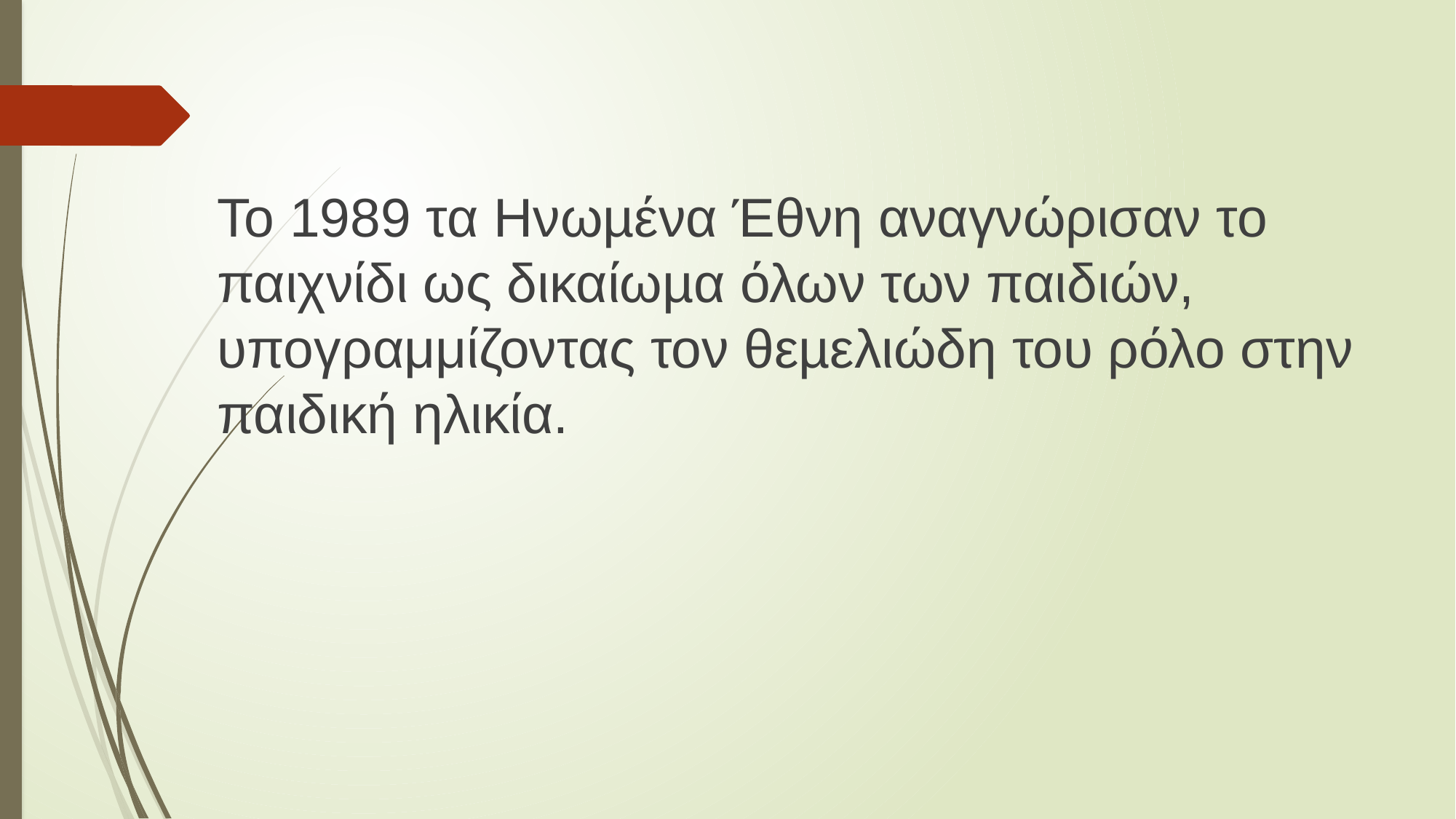

Το 1989 τα Ηνωµένα Έθνη αναγνώρισαν το παιχνίδι ως δικαίωµα όλων των παιδιών, υπογραμμίζοντας τον θεµελιώδη του ρόλο στην παιδική ηλικία.